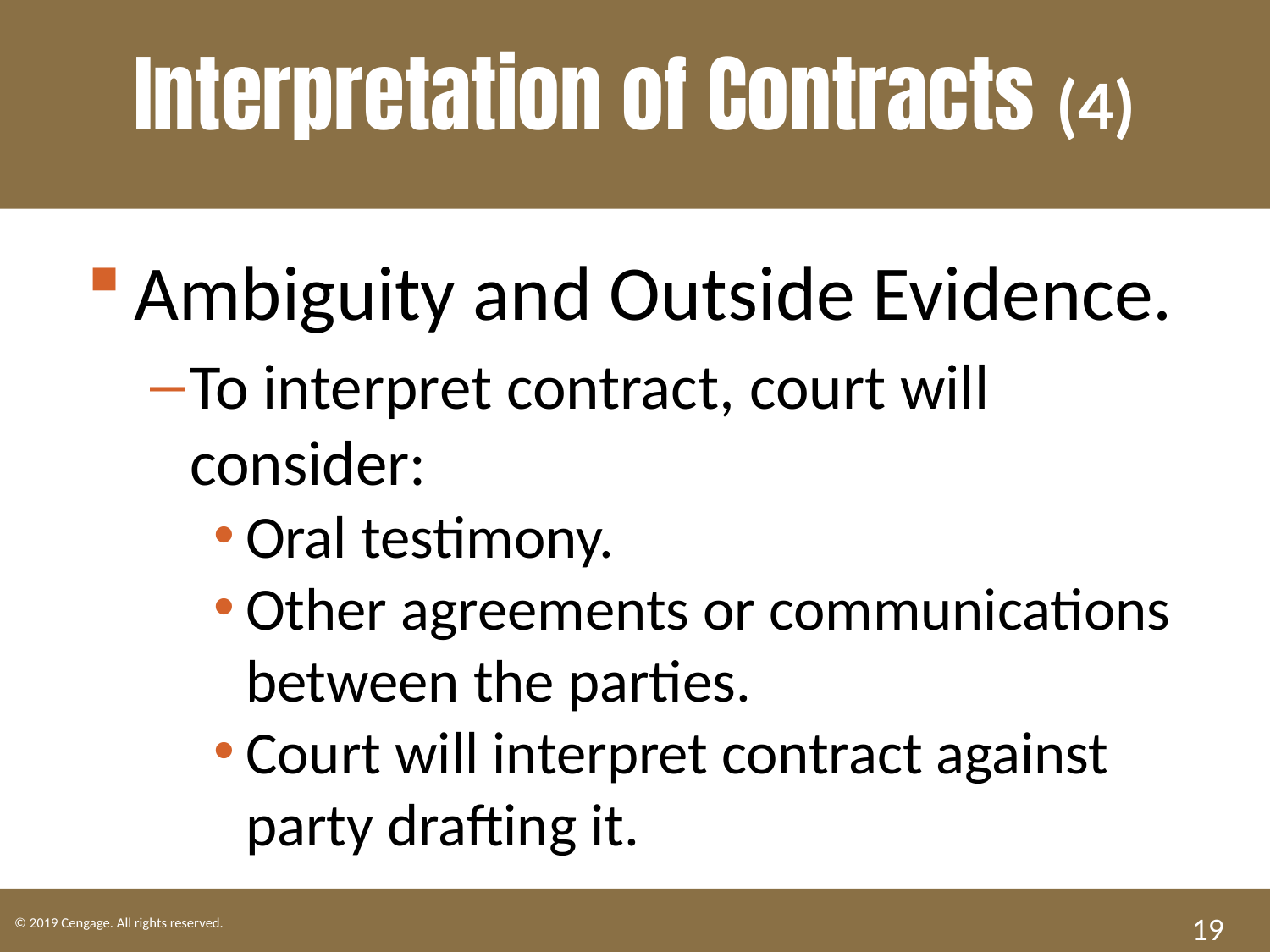

Interpretation of Contracts (4)
Ambiguity and Outside Evidence.
To interpret contract, court will consider:
Oral testimony.
Other agreements or communications between the parties.
Court will interpret contract against party drafting it.
19